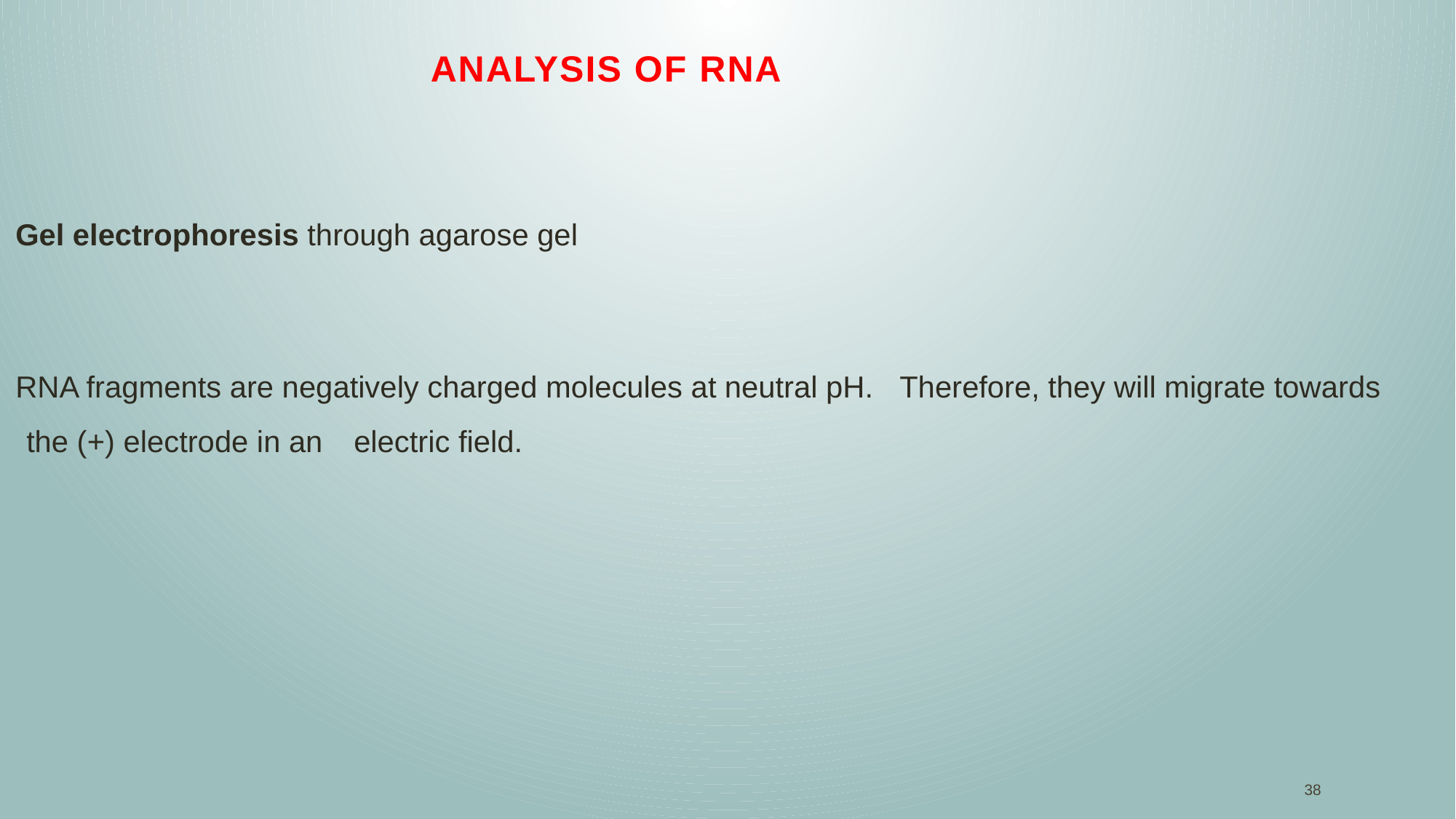

# Analysis of RNA
Gel electrophoresis through agarose gel

RNA fragments are negatively charged molecules at neutral pH.  	Therefore, they will migrate towards the (+) electrode in an 	electric field.

38